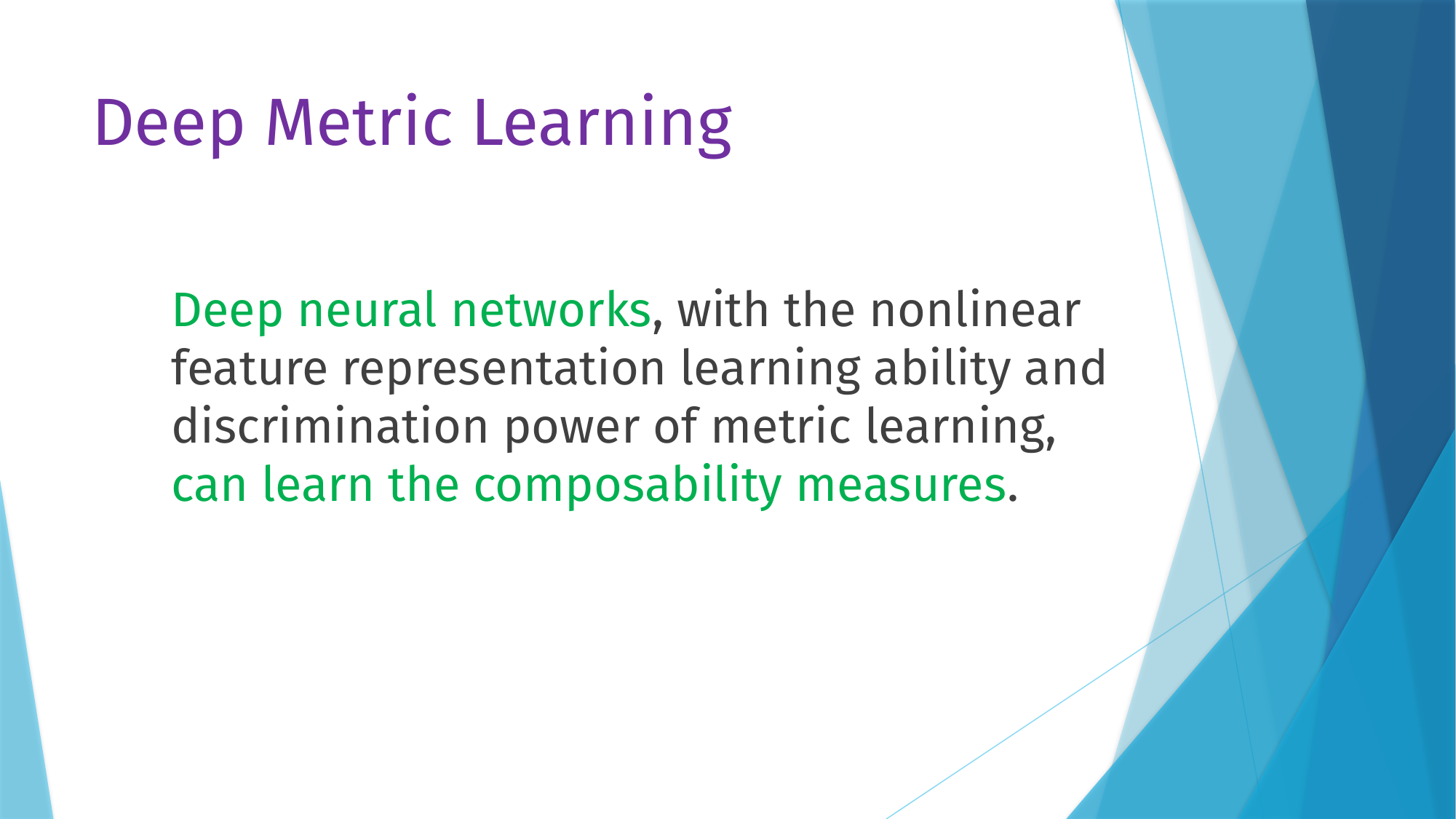

# Deep Metric Learning
Deep neural networks, with the nonlinear feature representation learning ability and discrimination power of metric learning, can learn the composability measures.